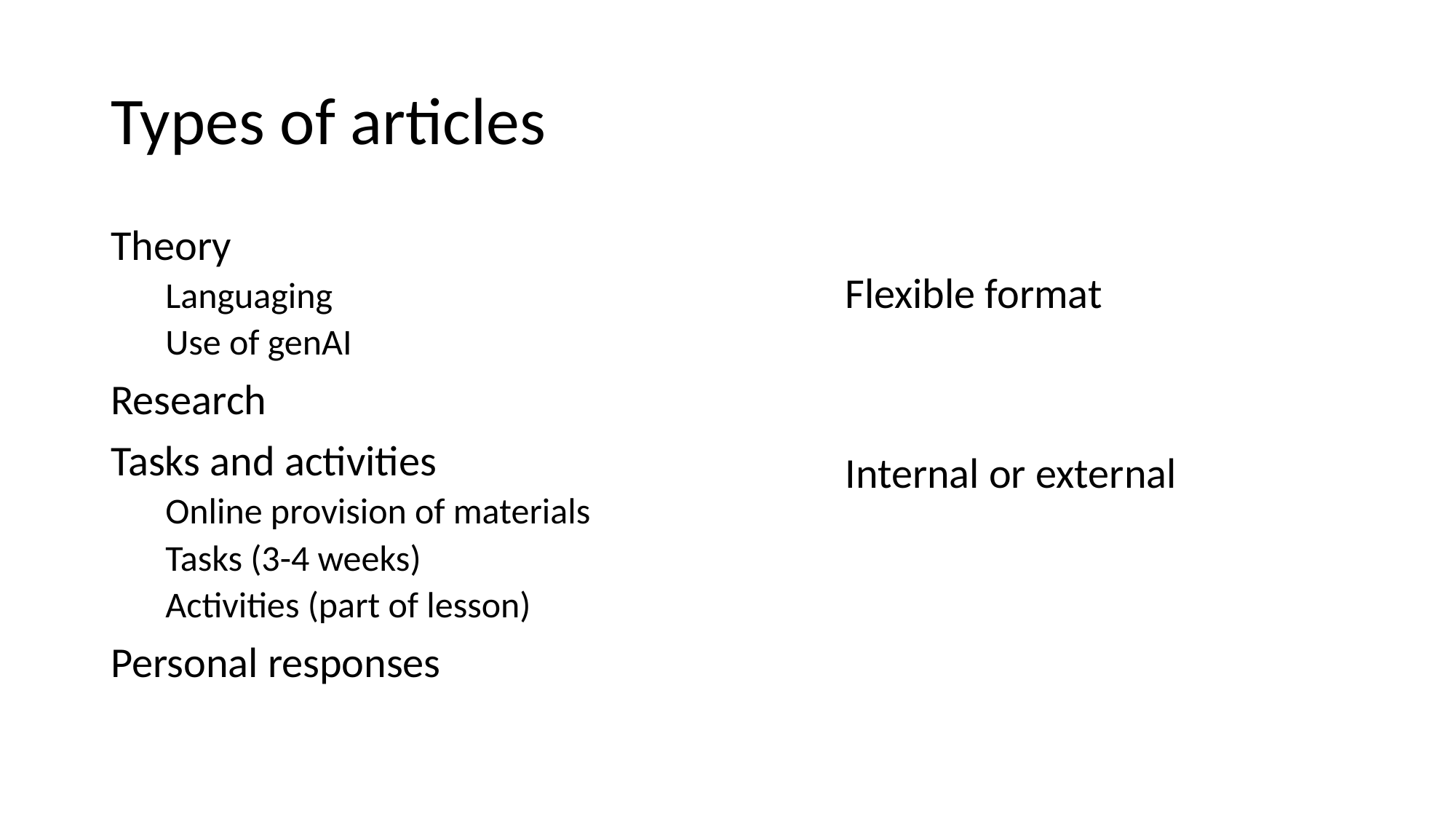

# Types of articles
Theory
Languaging
Use of genAI
Research
Tasks and activities
Online provision of materials
Tasks (3-4 weeks)
Activities (part of lesson)
Personal responses
Flexible format
Internal or external